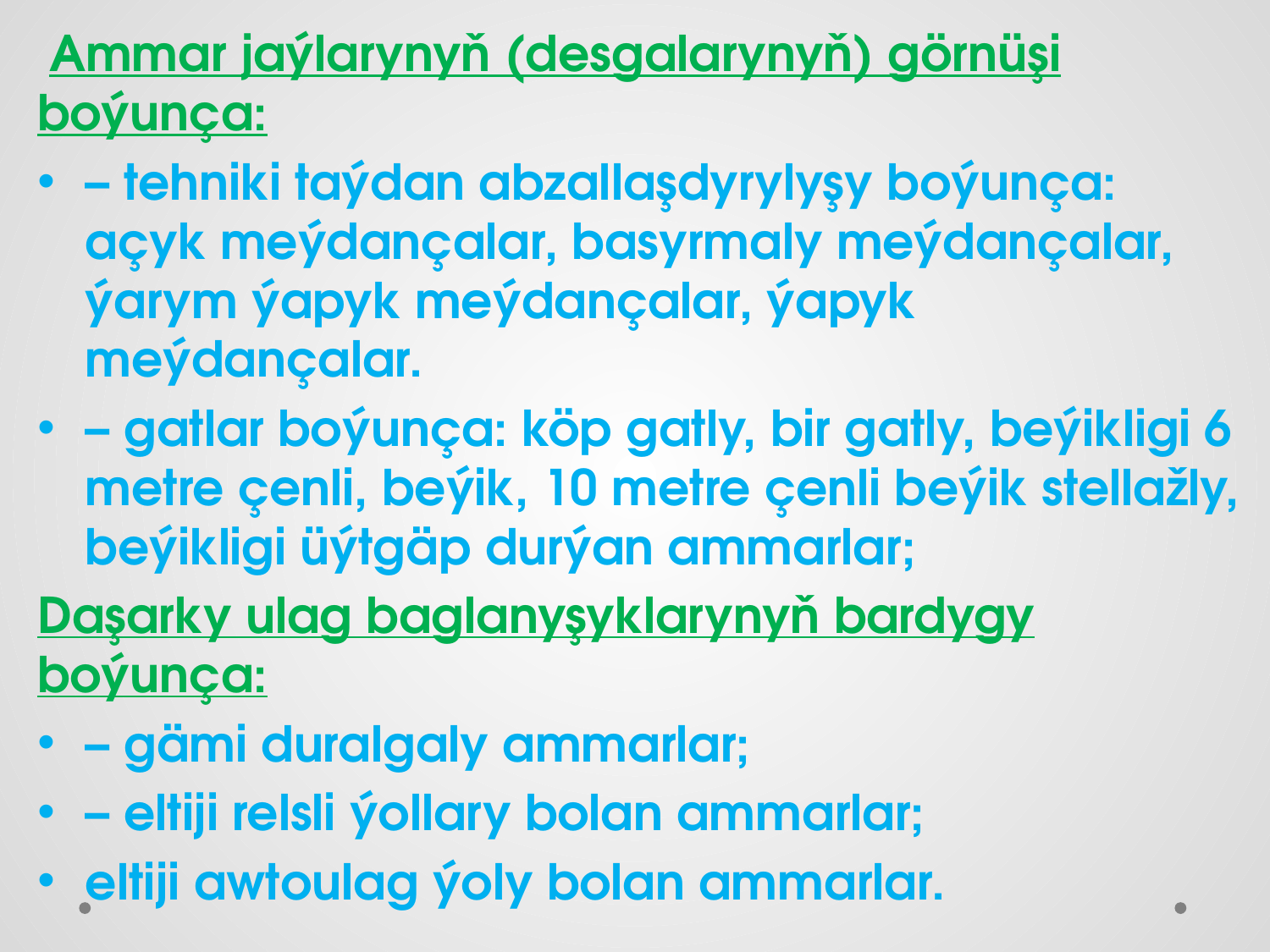

Ammar jaýlarynyň (desgalarynyň) görnüşi boýunça:
– tehniki taýdan abzallaşdyrylyşy boýunça: açyk meýdançalar, basyrmaly meýdançalar, ýarym ýapyk meýdançalar, ýapyk meýdançalar.
– gatlar boýunça: köp gatly, bir gatly, beýikligi 6 metre çenli, beýik, 10 metre çenli beýik stellažly, beýikligi üýtgäp durýan ammarlar;
Daşarky ulag baglanyşyklarynyň bardygy boýunça:
– gämi duralgaly ammarlar;
– eltiji relsli ýollary bolan ammarlar;
eltiji awtoulag ýoly bolan ammarlar.